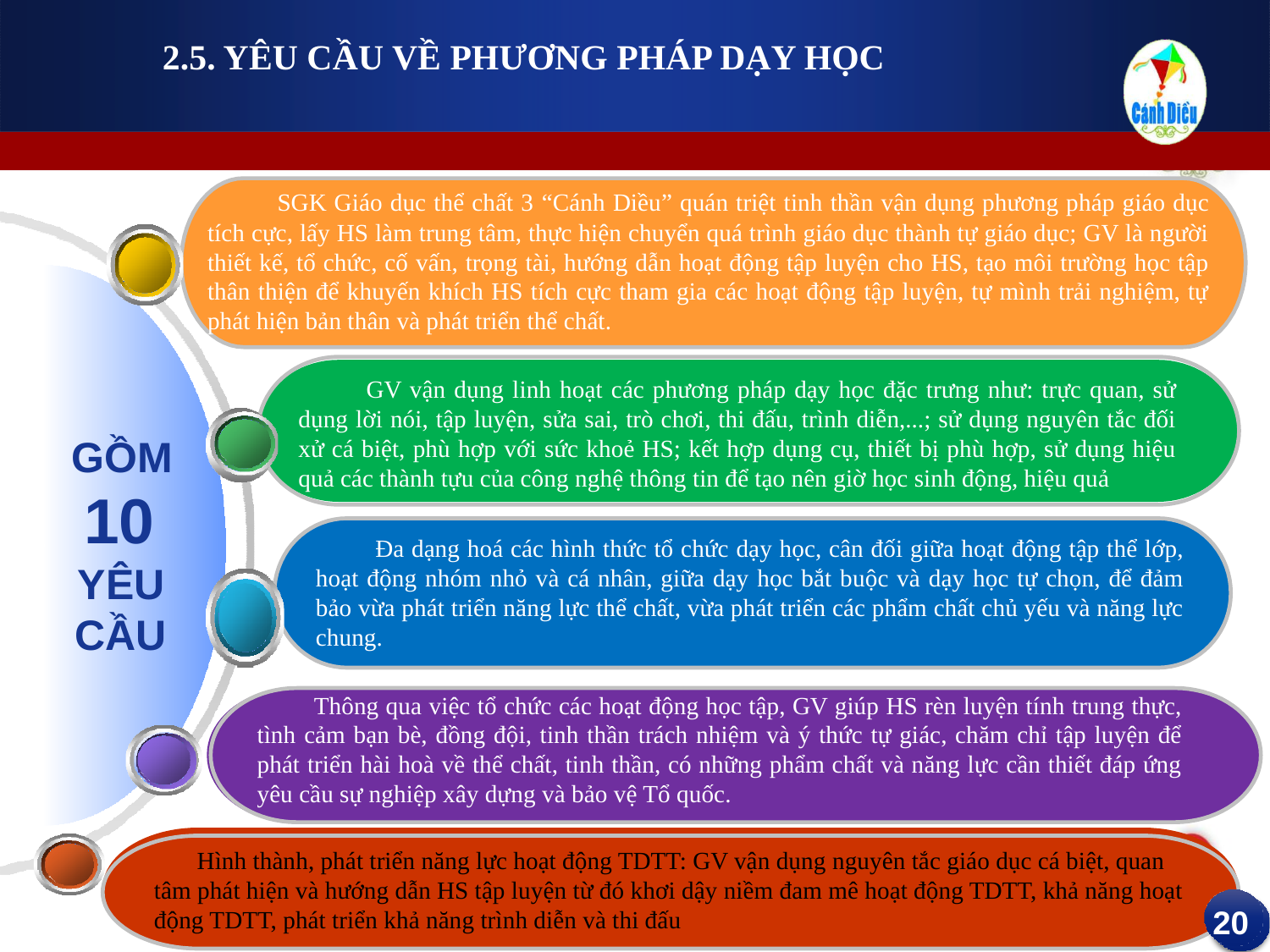

2.5. YÊU CẦU VỀ PHƯƠNG PHÁP DẠY HỌC

         SGK Giáo dục thể chất 3 “Cánh Diều” quán triệt tinh thần vận dụng phương pháp giáo dục tích cực, lấy HS làm trung tâm, thực hiện chuyển quá trình giáo dục thành tự giáo dục; GV là người thiết kế, tổ chức, cố vấn, trọng tài, hướng dẫn hoạt động tập luyện cho HS, tạo môi trường học tập thân thiện để khuyến khích HS tích cực tham gia các hoạt động tập luyện, tự mình trải nghiệm, tự phát hiện bản thân và phát triển thể chất.

        GV vận dụng linh hoạt các phương pháp dạy học đặc trưng như: trực quan, sử dụng lời nói, tập luyện, sửa sai, trò chơi, thi đấu, trình diễn,...; sử dụng nguyên tắc đối xử cá biệt, phù hợp với sức khoẻ HS; kết hợp dụng cụ, thiết bị phù hợp, sử dụng hiệu quả các thành tựu của công nghệ thông tin để tạo nên giờ học sinh động, hiệu quả
GỒM
10
YÊU CẦU

        Đa dạng hoá các hình thức tổ chức dạy học, cân đối giữa hoạt động tập thể lớp, hoạt động nhóm nhỏ và cá nhân, giữa dạy học bắt buộc và dạy học tự chọn, để đảm bảo vừa phát triển năng lực thể chất, vừa phát triển các phẩm chất chủ yếu và năng lực chung.
        Thông qua việc tổ chức các hoạt động học tập, GV giúp HS rèn luyện tính trung thực, tình cảm bạn bè, đồng đội, tinh thần trách nhiệm và ý thức tự giác, chăm chỉ tập luyện để phát triển hài hoà về thể chất, tinh thần, có những phẩm chất và năng lực cần thiết đáp ứng yêu cầu sự nghiệp xây dựng và bảo vệ Tổ quốc.

       Hình thành, phát triển năng lực hoạt động TDTT: GV vận dụng nguyên tắc giáo dục cá biệt, quan tâm phát hiện và hướng dẫn HS tập luyện từ đó khơi dậy niềm đam mê hoạt động TDTT, khả năng hoạt động TDTT, phát triển khả năng trình diễn và thi đấu

20